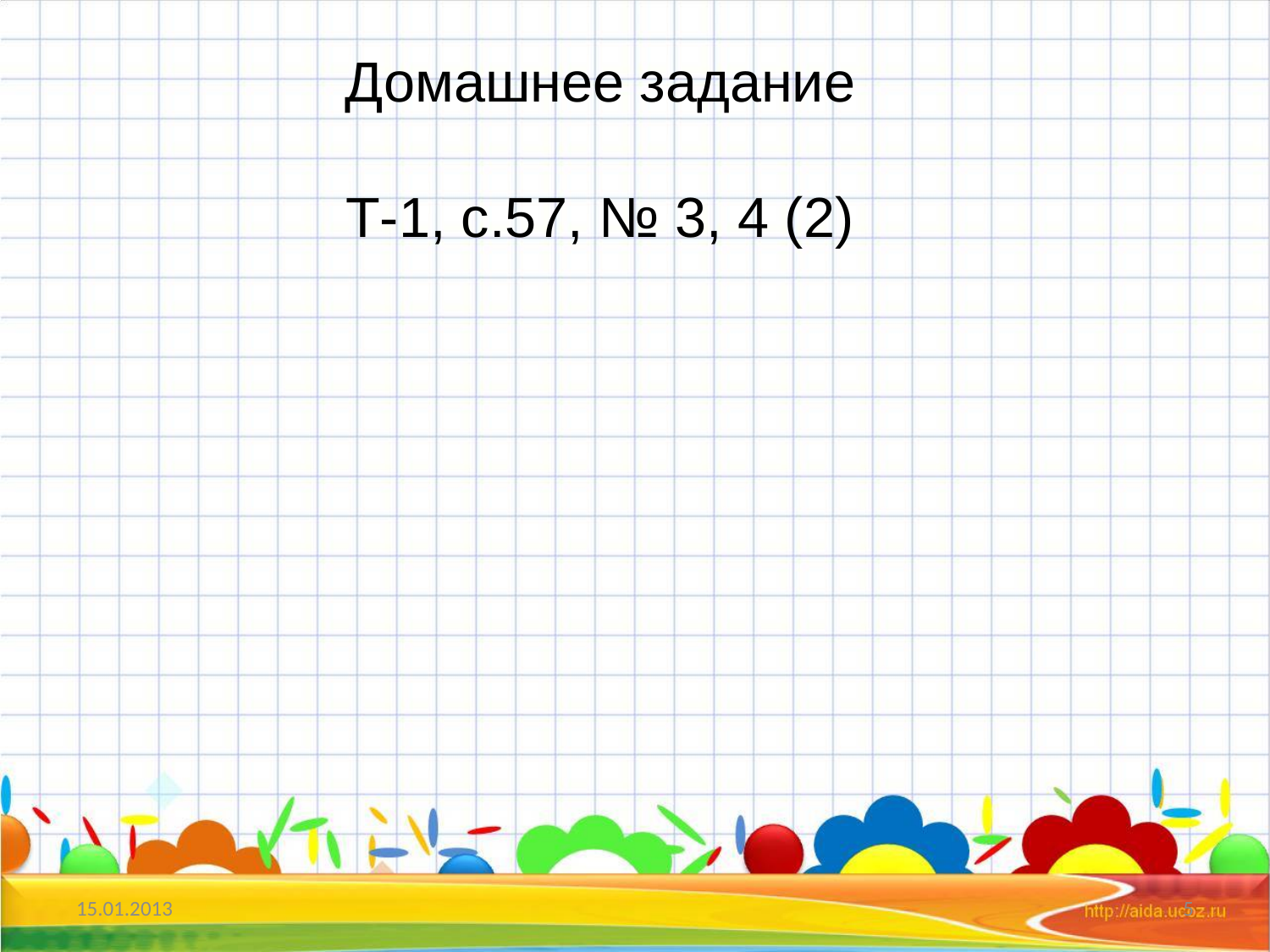

Домашнее задание

Т-1, с.57, № 3, 4 (2)
15.01.2013
5